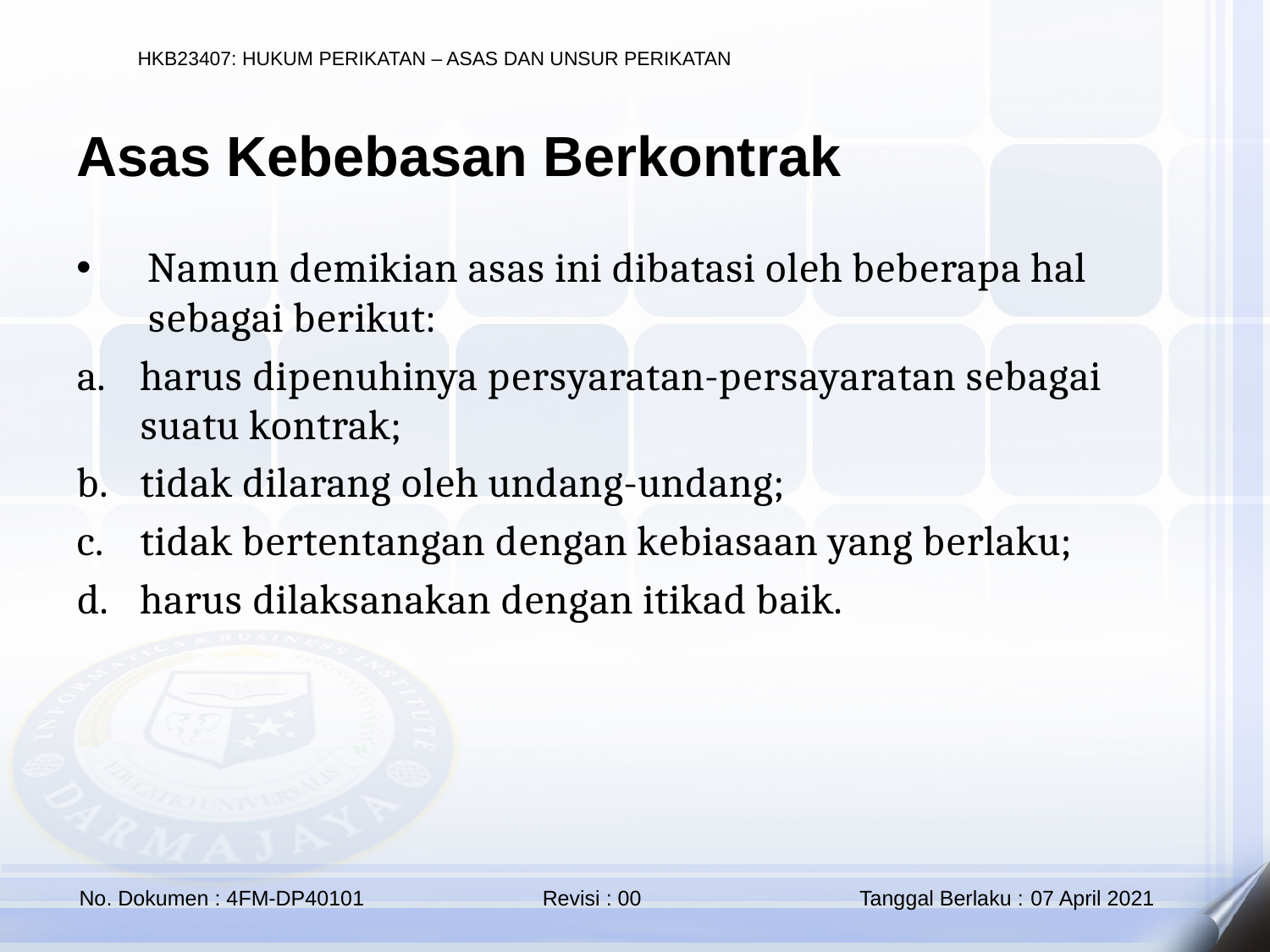

Asas Kebebasan Berkontrak
Namun demikian asas ini dibatasi oleh beberapa hal sebagai berikut:
harus dipenuhinya persyaratan-persayaratan sebagai suatu kontrak;
tidak dilarang oleh undang-undang;
tidak bertentangan dengan kebiasaan yang berlaku;
harus dilaksanakan dengan itikad baik.